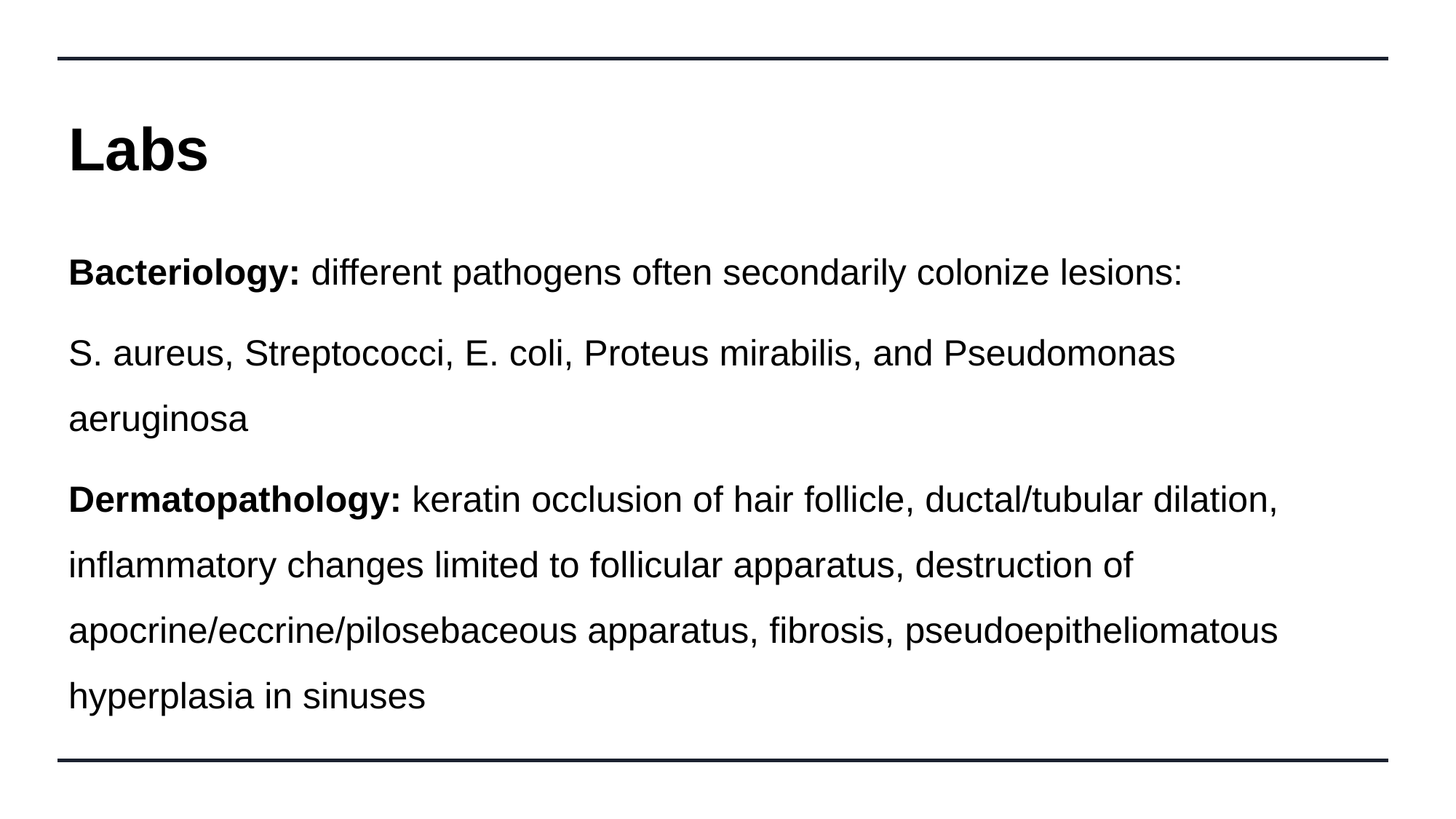

# Labs
Bacteriology: different pathogens often secondarily colonize lesions:
S. aureus, Streptococci, E. coli, Proteus mirabilis, and Pseudomonas aeruginosa
Dermatopathology: keratin occlusion of hair follicle, ductal/tubular dilation, inflammatory changes limited to follicular apparatus, destruction of apocrine/eccrine/pilosebaceous apparatus, fibrosis, pseudoepitheliomatous hyperplasia in sinuses